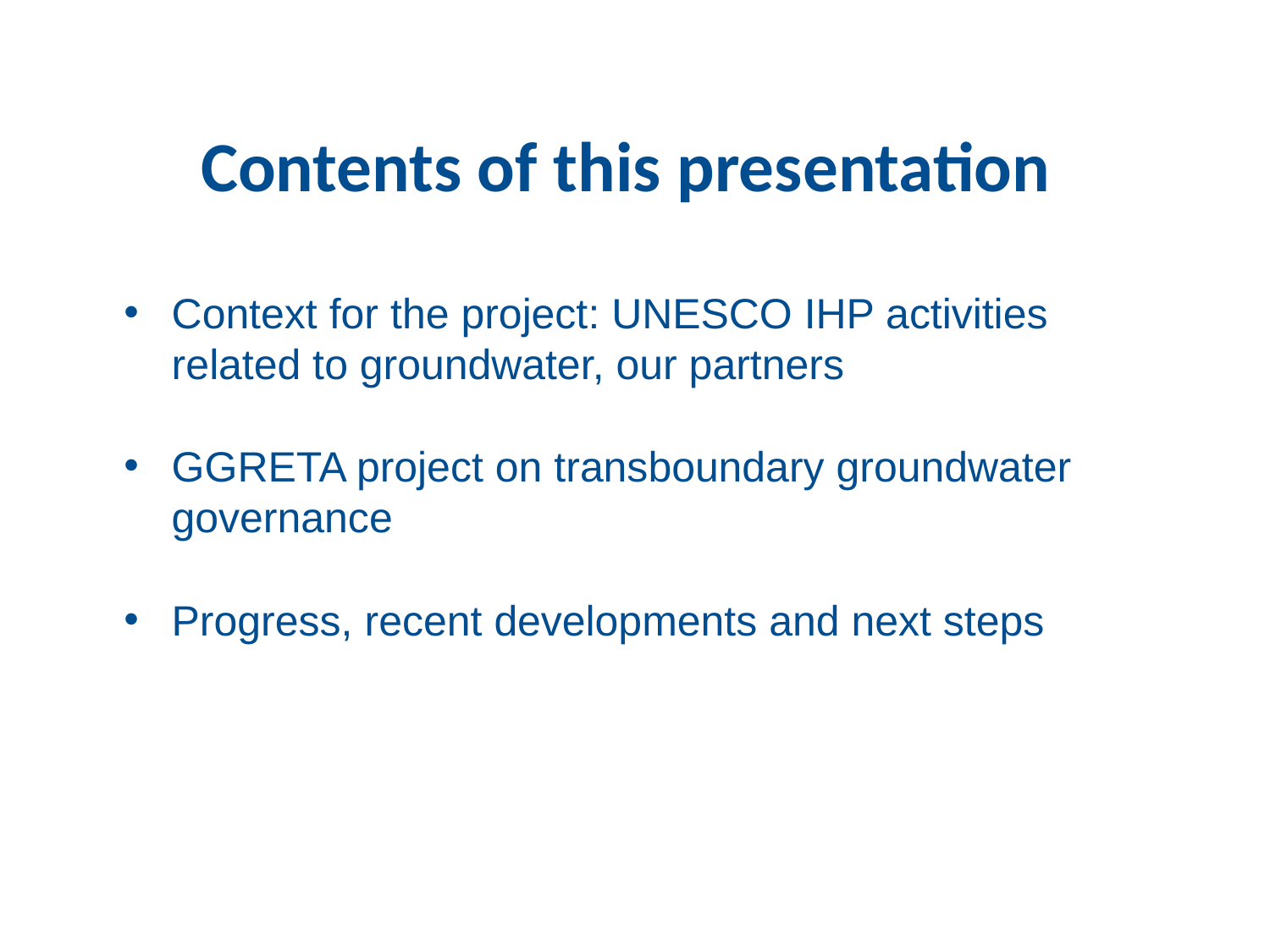

# Contents of this presentation
Context for the project: UNESCO IHP activities related to groundwater, our partners
GGRETA project on transboundary groundwater governance
Progress, recent developments and next steps